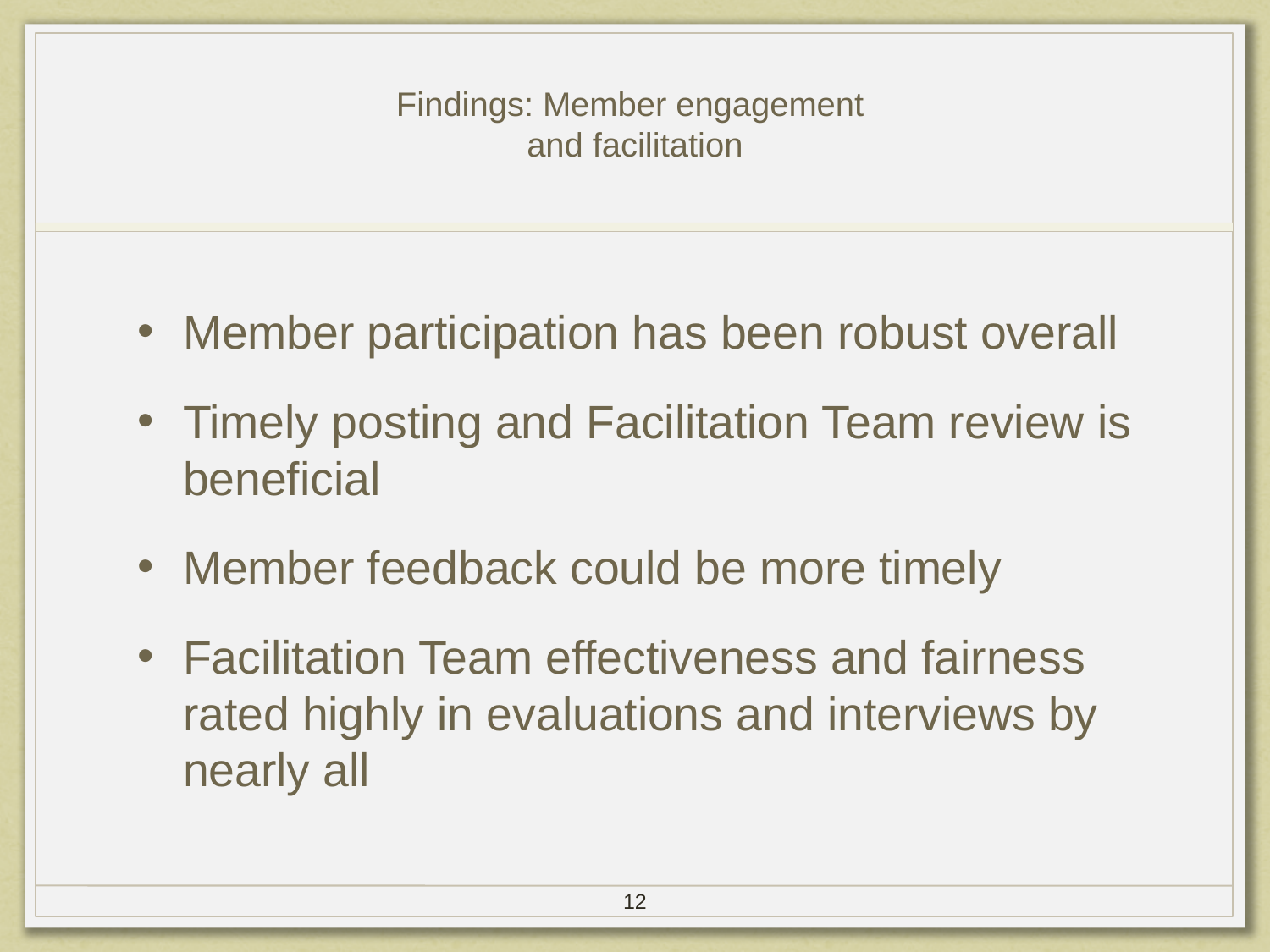

# Findings: Member engagement and facilitation
Member participation has been robust overall
Timely posting and Facilitation Team review is beneficial
Member feedback could be more timely
Facilitation Team effectiveness and fairness rated highly in evaluations and interviews by nearly all
12